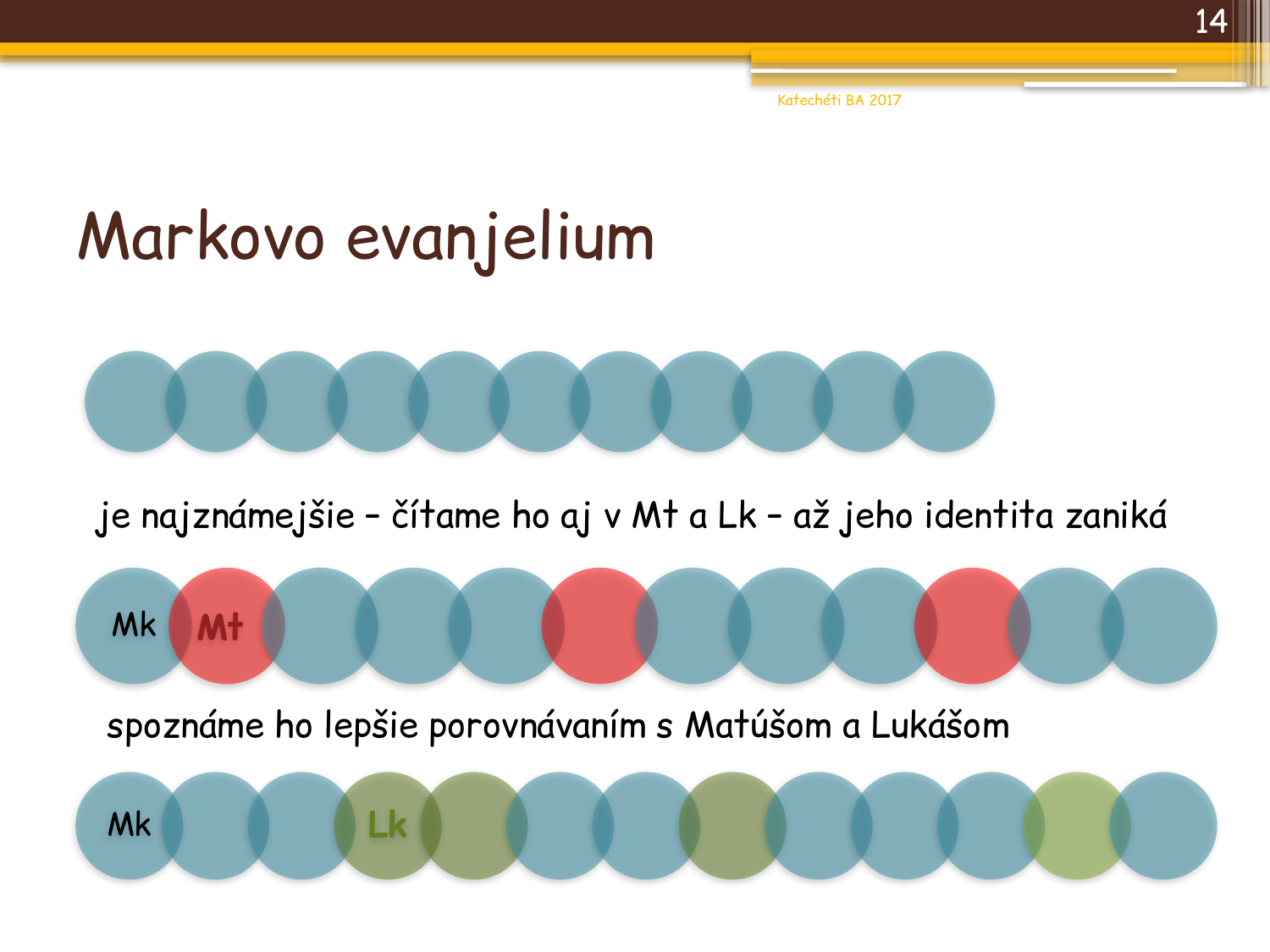

14
Katechéti BA 2017
# Markovo evanjelium

Mk
Mt

je najznámejšie – čítame ho aj v Mt a Lk – až jeho identita zaniká
Mk

Lk

spoznáme ho lepšie porovnávaním s Matúšom a Lukášom